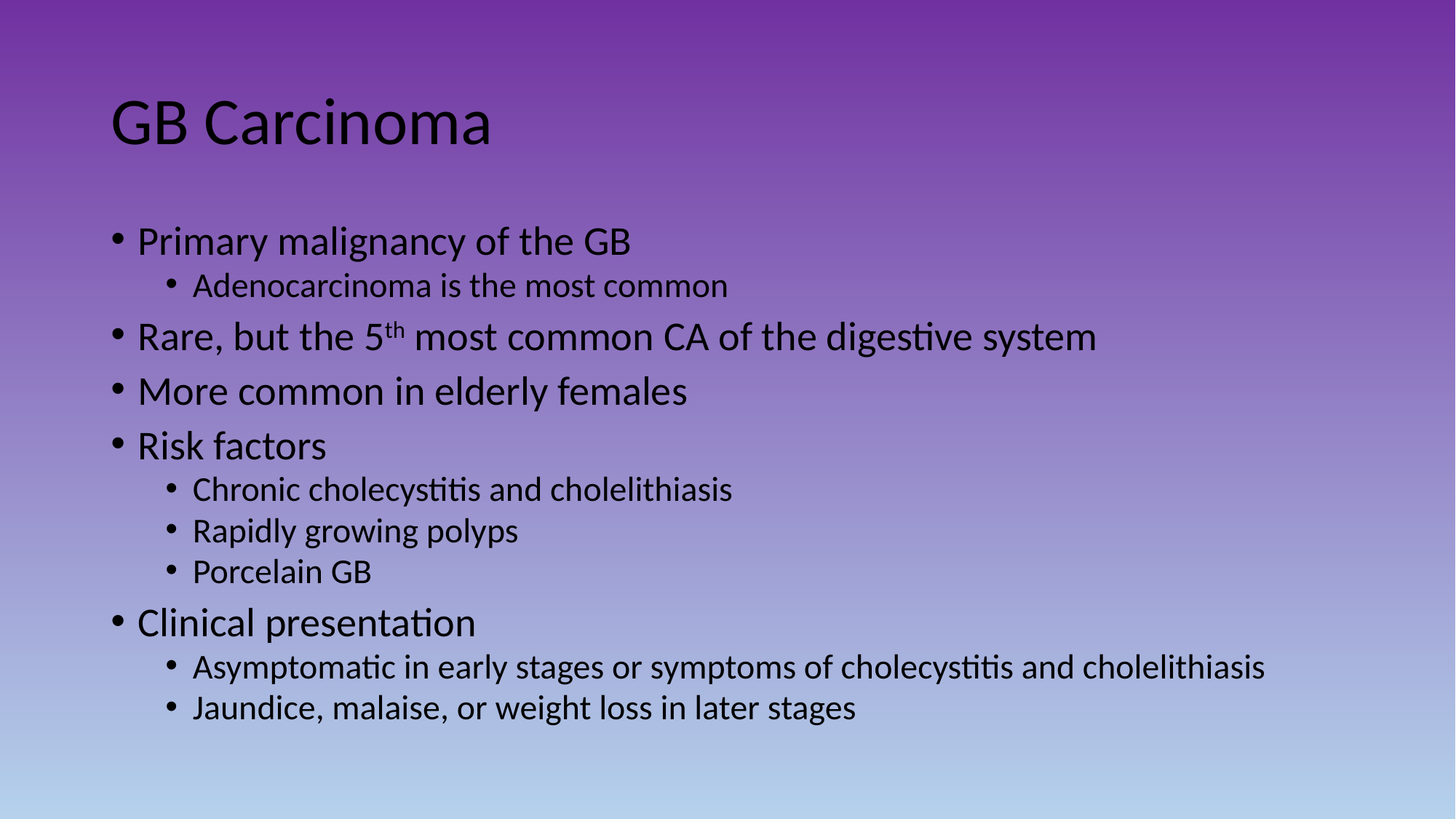

# GB Carcinoma
Primary malignancy of the GB
Adenocarcinoma is the most common
Rare, but the 5th most common CA of the digestive system
More common in elderly females
Risk factors
Chronic cholecystitis and cholelithiasis
Rapidly growing polyps
Porcelain GB
Clinical presentation
Asymptomatic in early stages or symptoms of cholecystitis and cholelithiasis
Jaundice, malaise, or weight loss in later stages